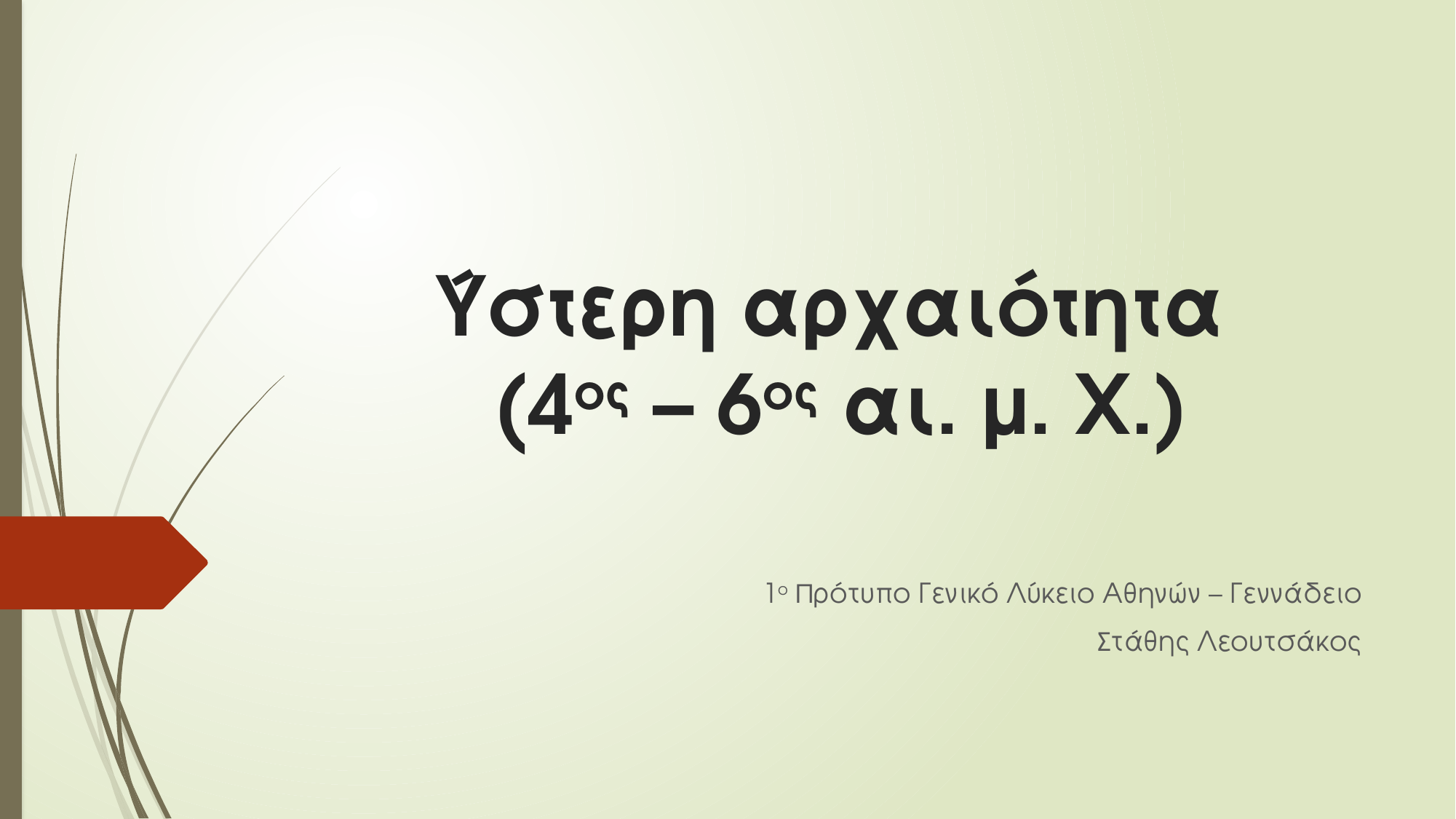

# Ύστερη αρχαιότητα (4ος – 6ος αι. μ. Χ.)
1ο Πρότυπο Γενικό Λύκειο Αθηνών – Γεννάδειο
Στάθης Λεουτσάκος